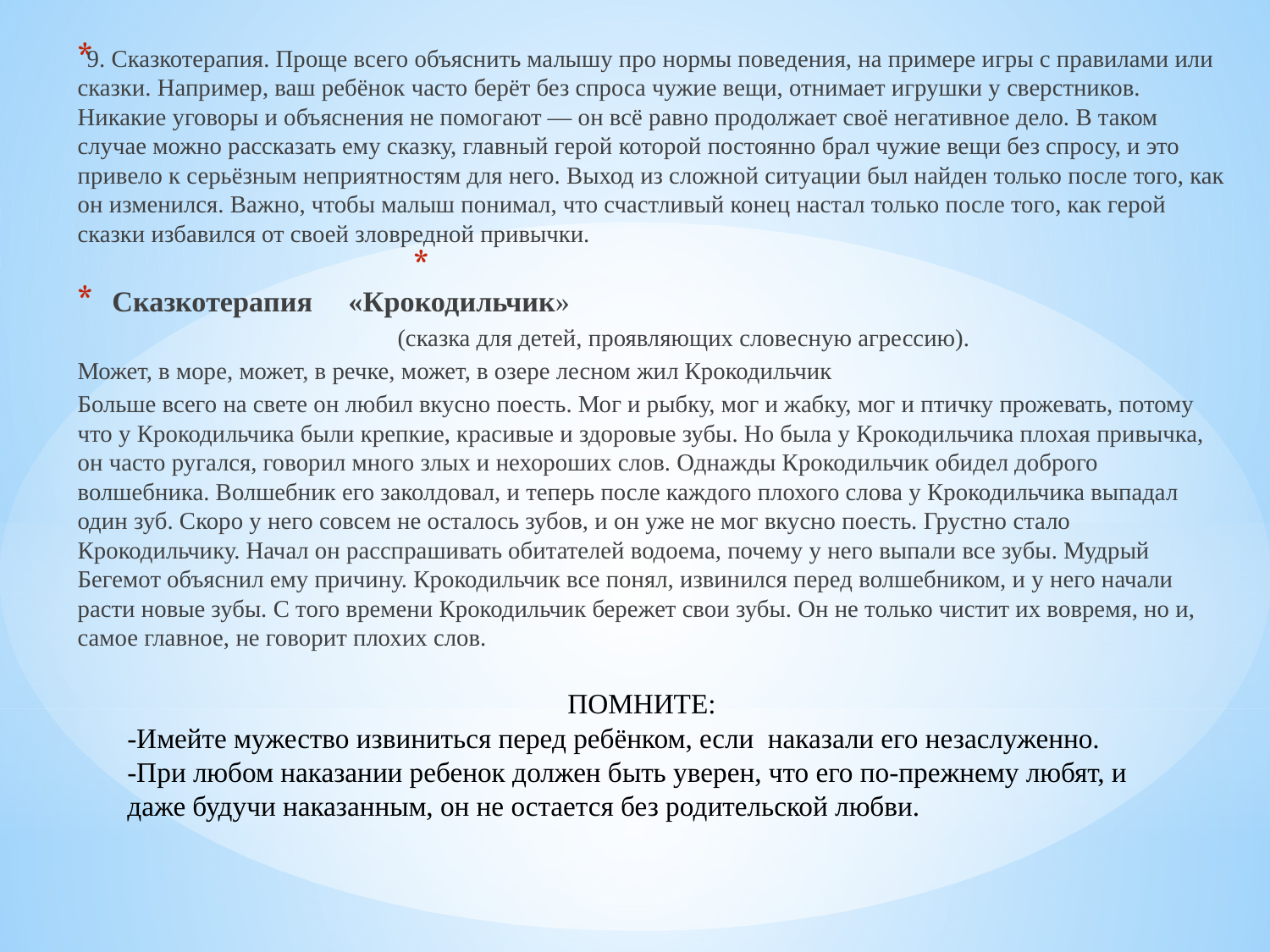

9. Сказкотерапия. Проще всего объяснить малышу про нормы поведения, на примере игры с правилами или сказки. Например, ваш ребёнок часто берёт без спроса чужие вещи, отнимает игрушки у сверстников. Никакие уговоры и объяснения не помогают — он всё равно продолжает своё негативное дело. В таком случае можно рассказать ему сказку, главный герой которой постоянно брал чужие вещи без спросу, и это привело к серьёзным неприятностям для него. Выход из сложной ситуации был найден только после того, как он изменился. Важно, чтобы малыш понимал, что счастливый конец настал только после того, как герой сказки избавился от своей зловредной привычки.

    Сказкотерапия     «Крокодильчик»                                                                                                     (сказка для детей, проявляющих словесную агрессию).
Может, в море, может, в речке, может, в озере лесном жил Крокодильчик
Больше всего на свете он любил вкусно поесть. Мог и рыбку, мог и жабку, мог и птичку прожевать, потому что у Крокодильчика были крепкие, красивые и здоровые зубы. Но была у Крокодильчика плохая привычка, он часто ругался, говорил много злых и нехороших слов. Однажды Крокодильчик обидел доброго волшебника. Волшебник его заколдовал, и теперь после каждого плохого слова у Крокодильчика выпадал один зуб. Скоро у него совсем не осталось зубов, и он уже не мог вкусно поесть. Грустно стало Крокодильчику. Начал он расспрашивать обитателей водоема, почему у него выпали все зубы. Мудрый Бегемот объяснил ему причину. Крокодильчик все понял, извинился перед волшебником, и у него начали расти новые зубы. С того времени Крокодильчик бережет свои зубы. Он не только чистит их вовремя, но и, самое главное, не говорит плохих слов.

                                                    ПОМНИТЕ:
-Имейте мужество извиниться перед ребёнком, если  наказали его незаслуженно.
-При любом наказании ребенок должен быть уверен, что его по-прежнему любят, и даже будучи наказанным, он не остается без родительской любви.